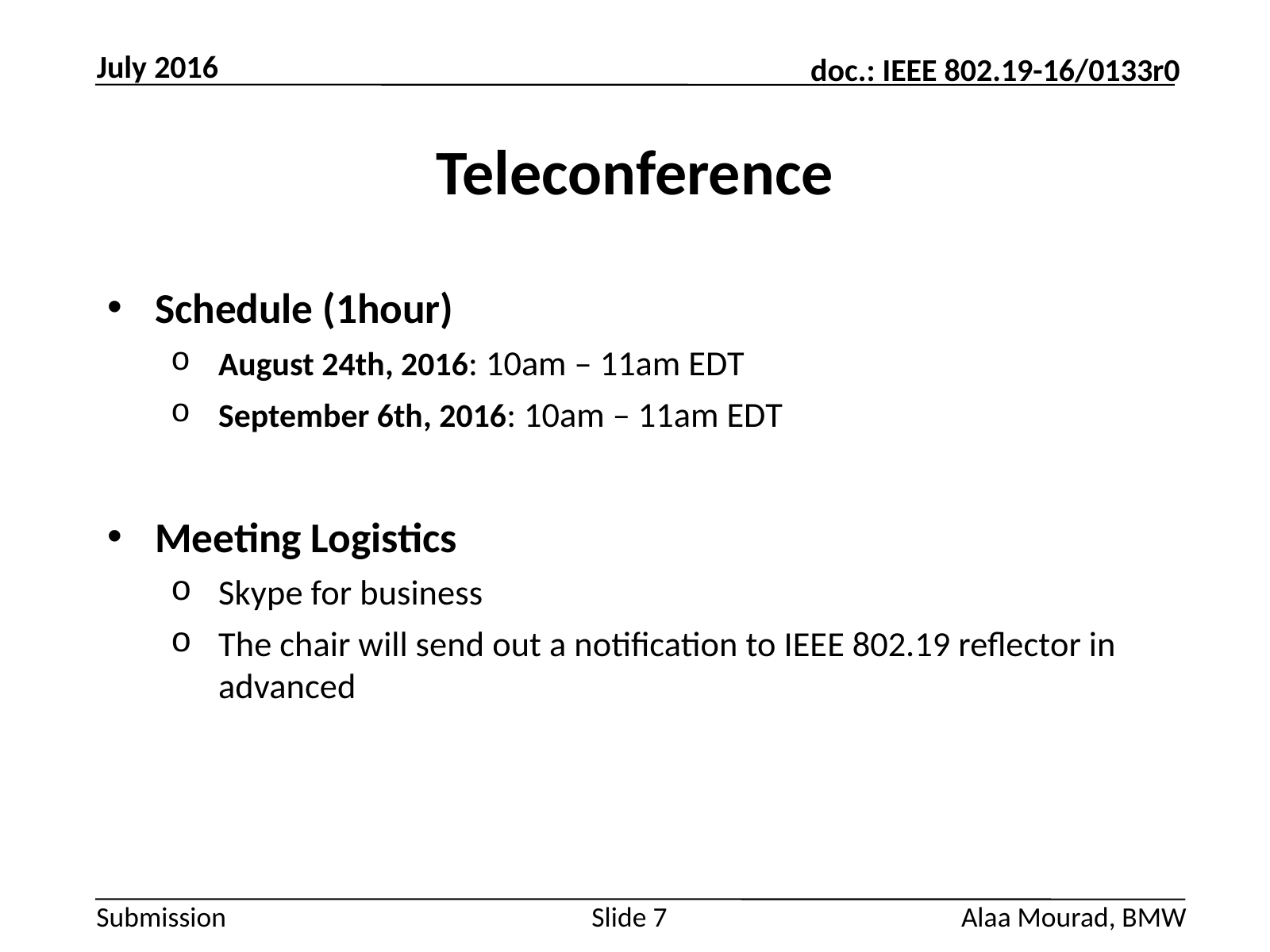

July 2016
# Teleconference
Schedule (1hour)
August 24th, 2016: 10am – 11am EDT
September 6th, 2016: 10am – 11am EDT

Meeting Logistics
Skype for business
The chair will send out a notification to IEEE 802.19 reflector in advanced
Slide 7
Alaa Mourad, BMW